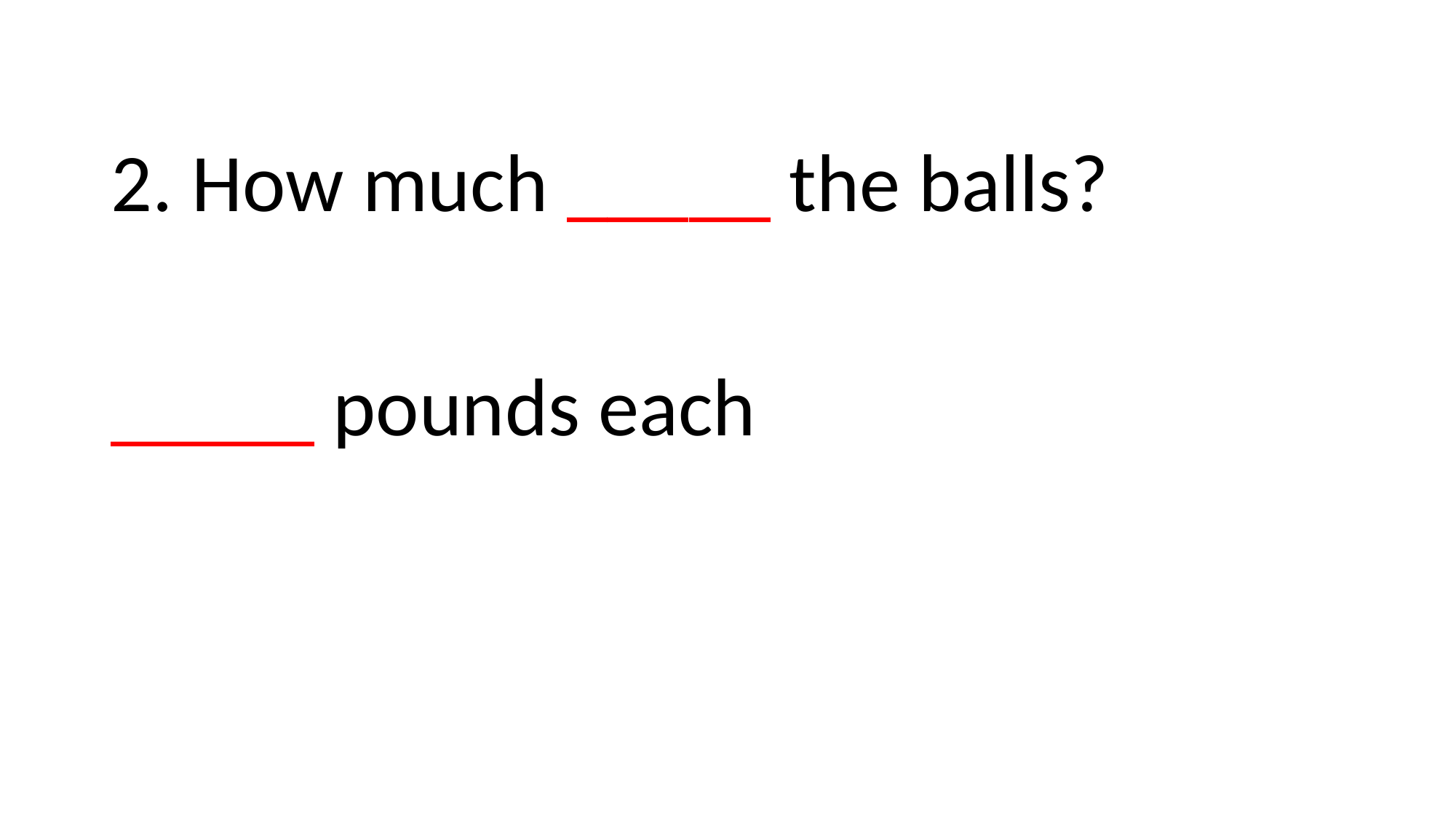

# 2. How much _____ the balls?
_____ pounds each